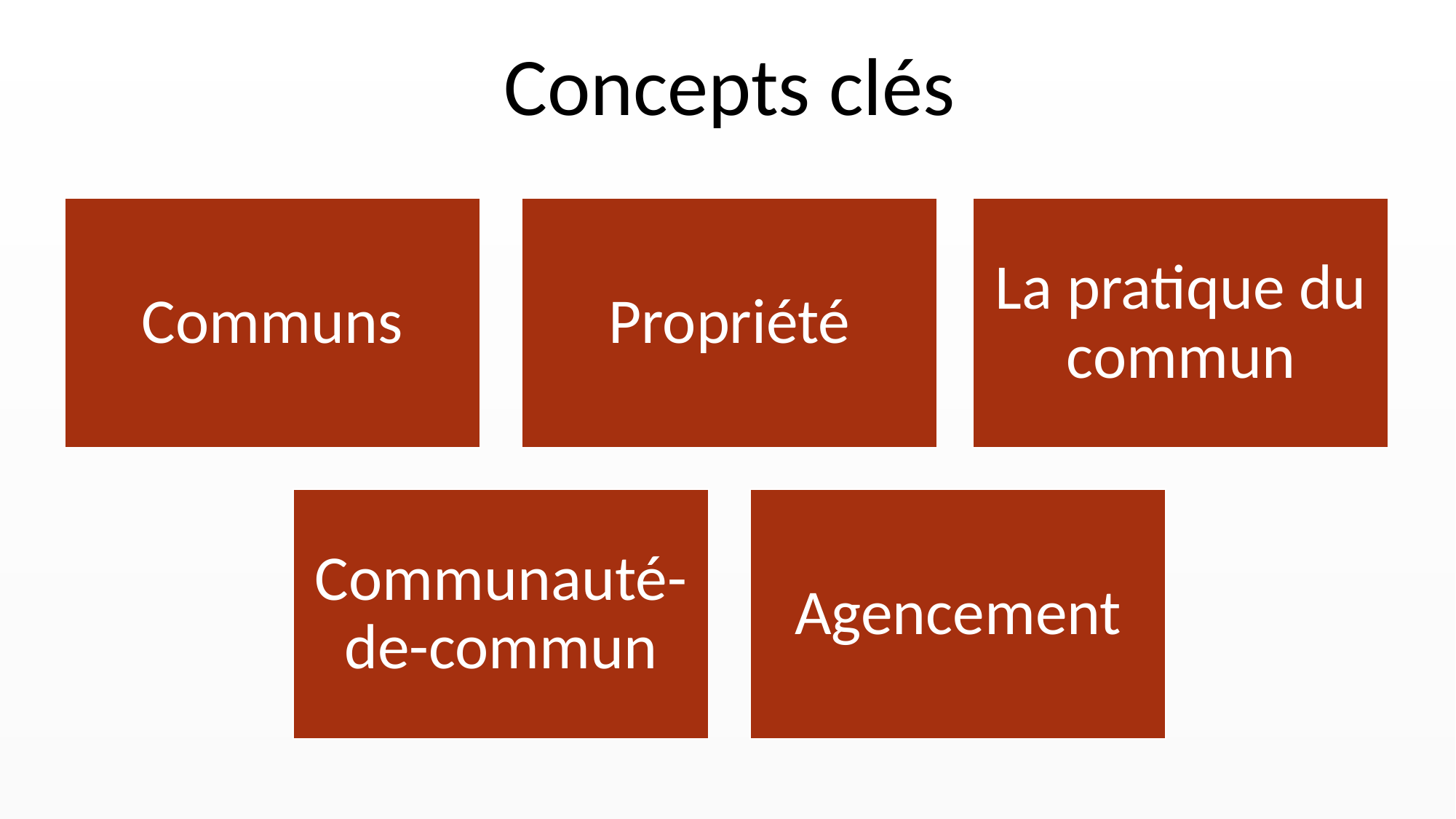

# Concepts clés
Communs
Propriété
La pratique du commun
Communauté-de-commun
Agencement